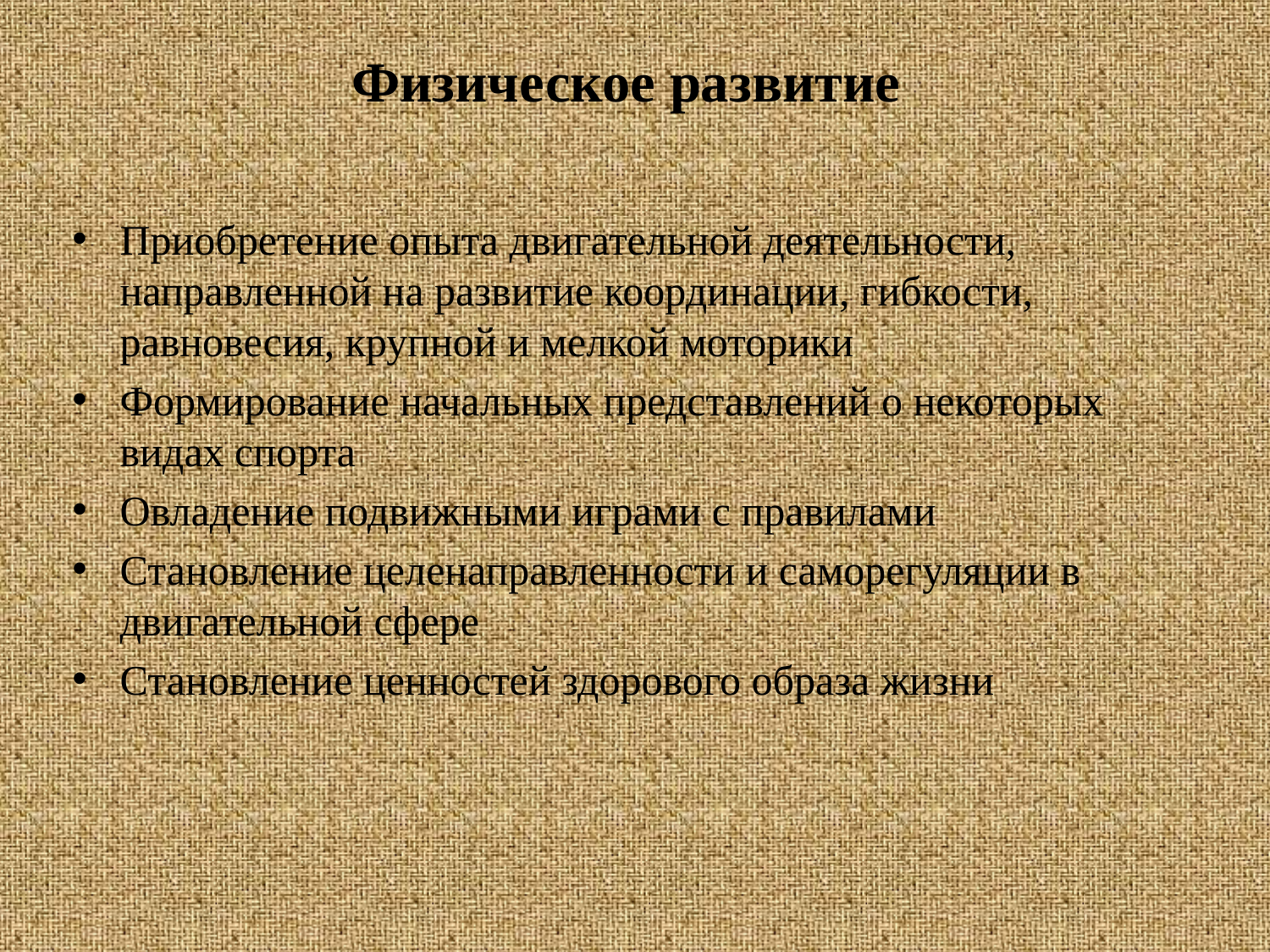

# Физическое развитие
Приобретение опыта двигательной деятельности, направленной на развитие координации, гибкости, равновесия, крупной и мелкой моторики
Формирование начальных представлений о некоторых видах спорта
Овладение подвижными играми с правилами
Становление целенаправленности и саморегуляции в двигательной сфере
Становление ценностей здорового образа жизни